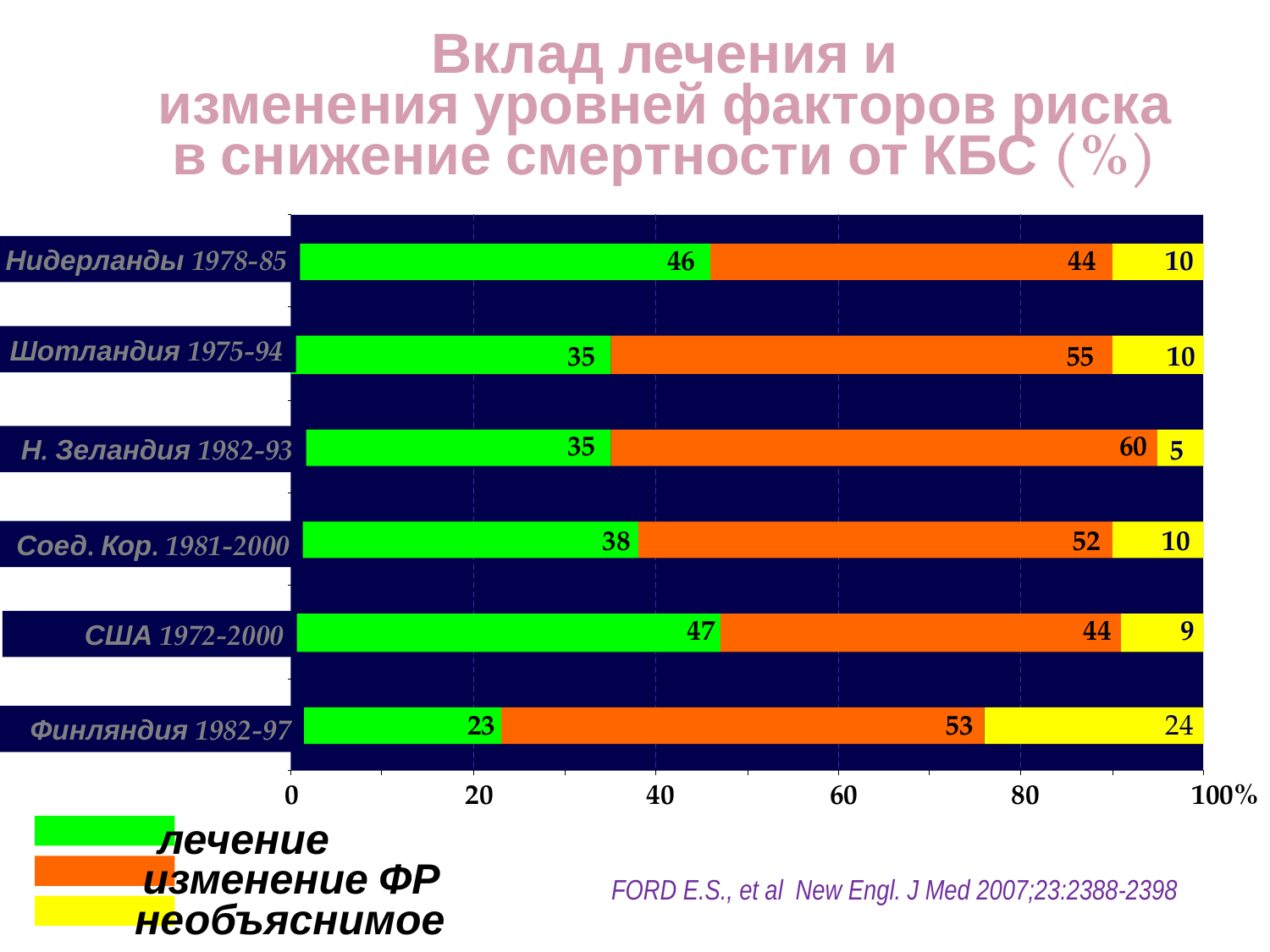

Вклад лечения и
изменения уровней факторов риска
в снижение смертности от КБС (%)

Нидерланды 1978-85
46
   44
    10

Шотландия 1975-94
35
                 55
     10

35
      60
  Н. Зеландия 1982-93
      5

     38
     52
     10
 Соед. Кор. 1981-2000

47
        44
         9
          США 1972-2000

23
    53
    24
   Финляндия 1982-97

0
20
40
60
80
100%
лечение

изменение ФР

FORD E.S., et al  New Engl. J Med 2007;23:2388-2398
необъяснимое